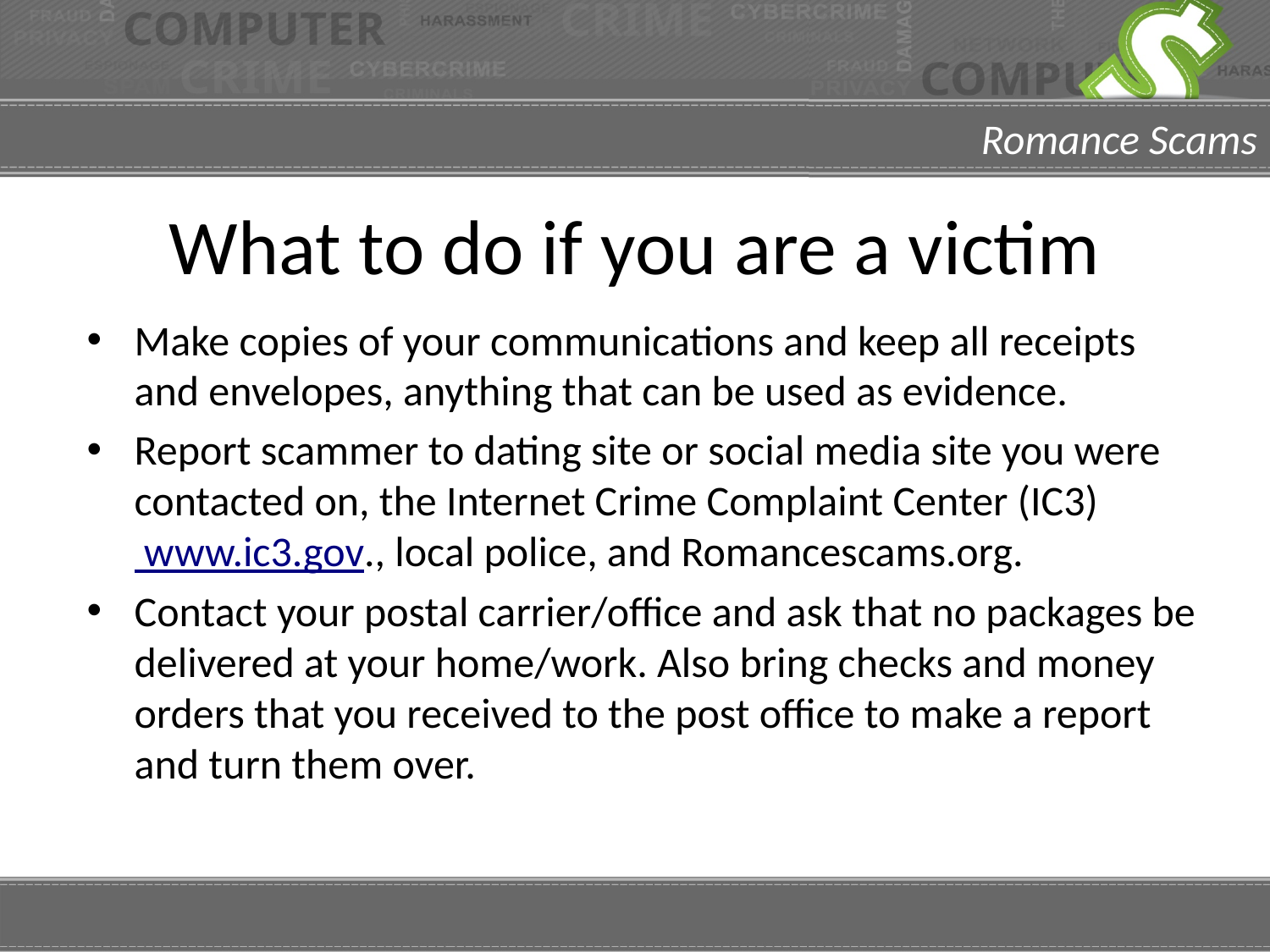

# What to do if you are a victim
Make copies of your communications and keep all receipts and envelopes, anything that can be used as evidence.
Report scammer to dating site or social media site you were contacted on, the Internet Crime Complaint Center (IC3) www.ic3.gov., local police, and Romancescams.org.
Contact your postal carrier/office and ask that no packages be delivered at your home/work. Also bring checks and money orders that you received to the post office to make a report and turn them over.